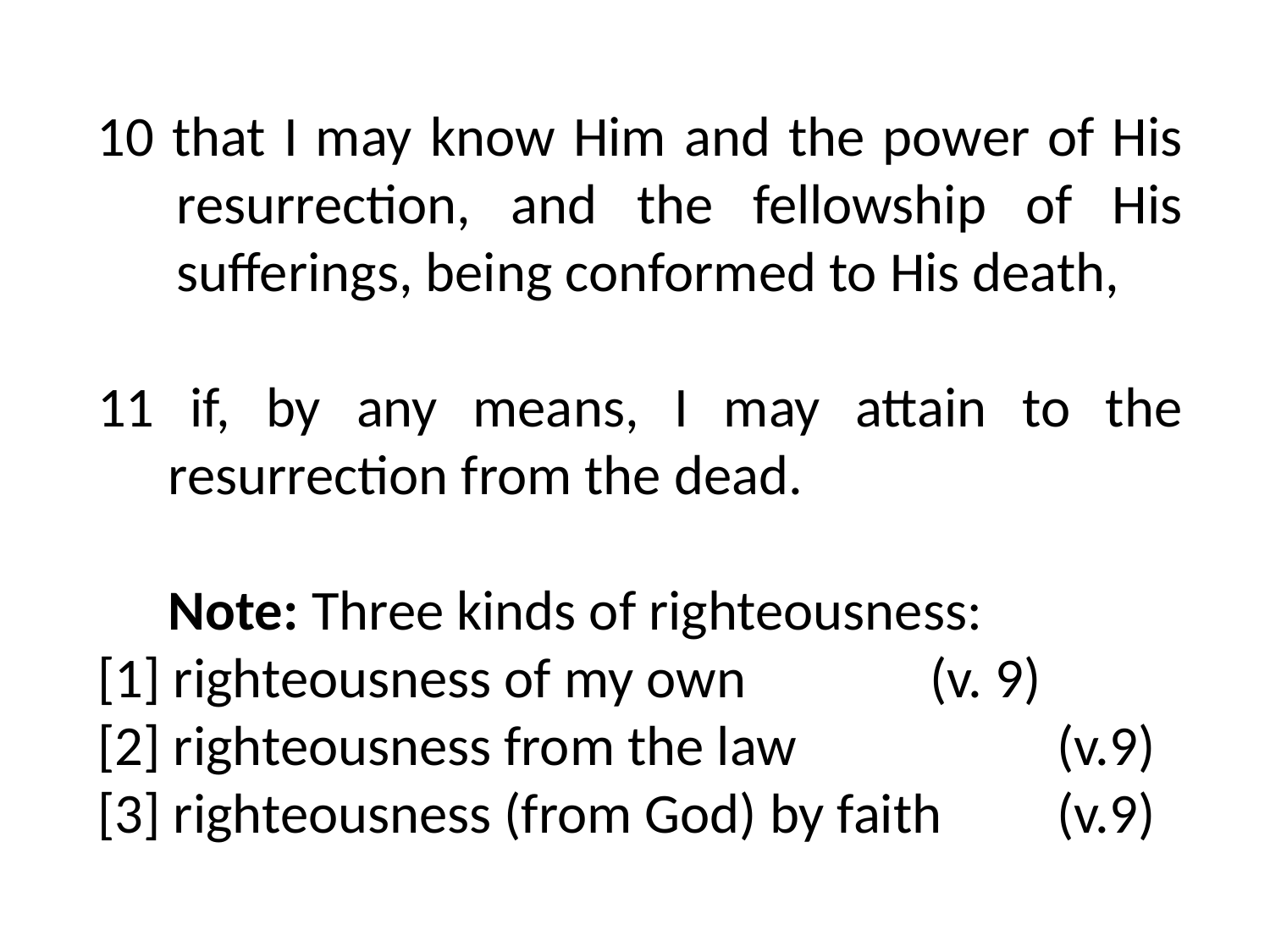

10 that I may know Him and the power of His resurrection, and the fellowship of His sufferings, being conformed to His death,

11 if, by any means, I may attain to the resurrection from the dead.

	Note: Three kinds of righteousness:
[1] righteousness of my own 		(v. 9)
[2] righteousness from the law 		(v.9)
[3] righteousness (from God) by faith	(v.9)